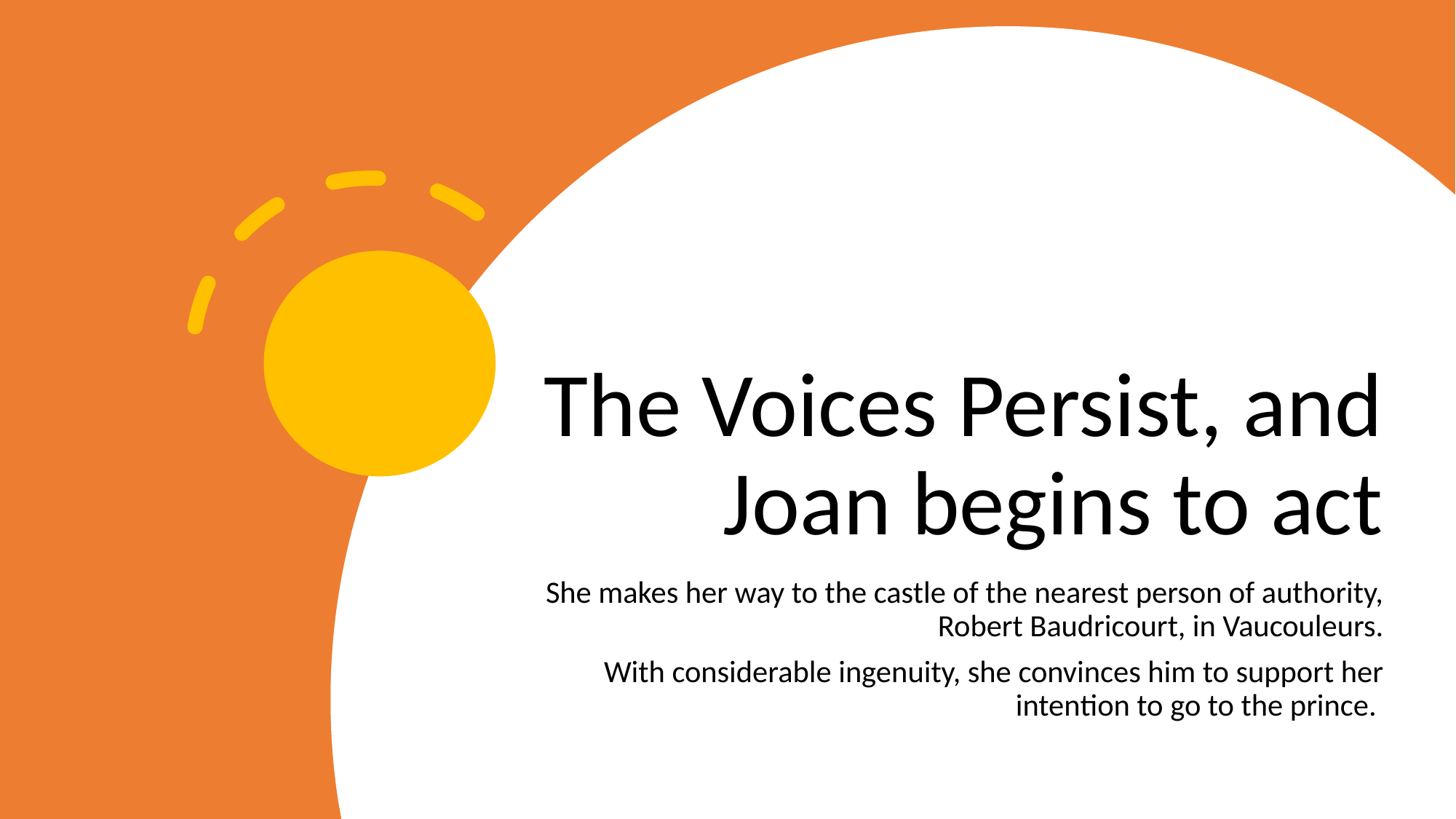

# The Voices Persist, and Joan begins to act

She makes her way to the castle of the nearest person of authority, Robert Baudricourt, in Vaucouleurs.
With considerable ingenuity, she convinces him to support her intention to go to the prince.